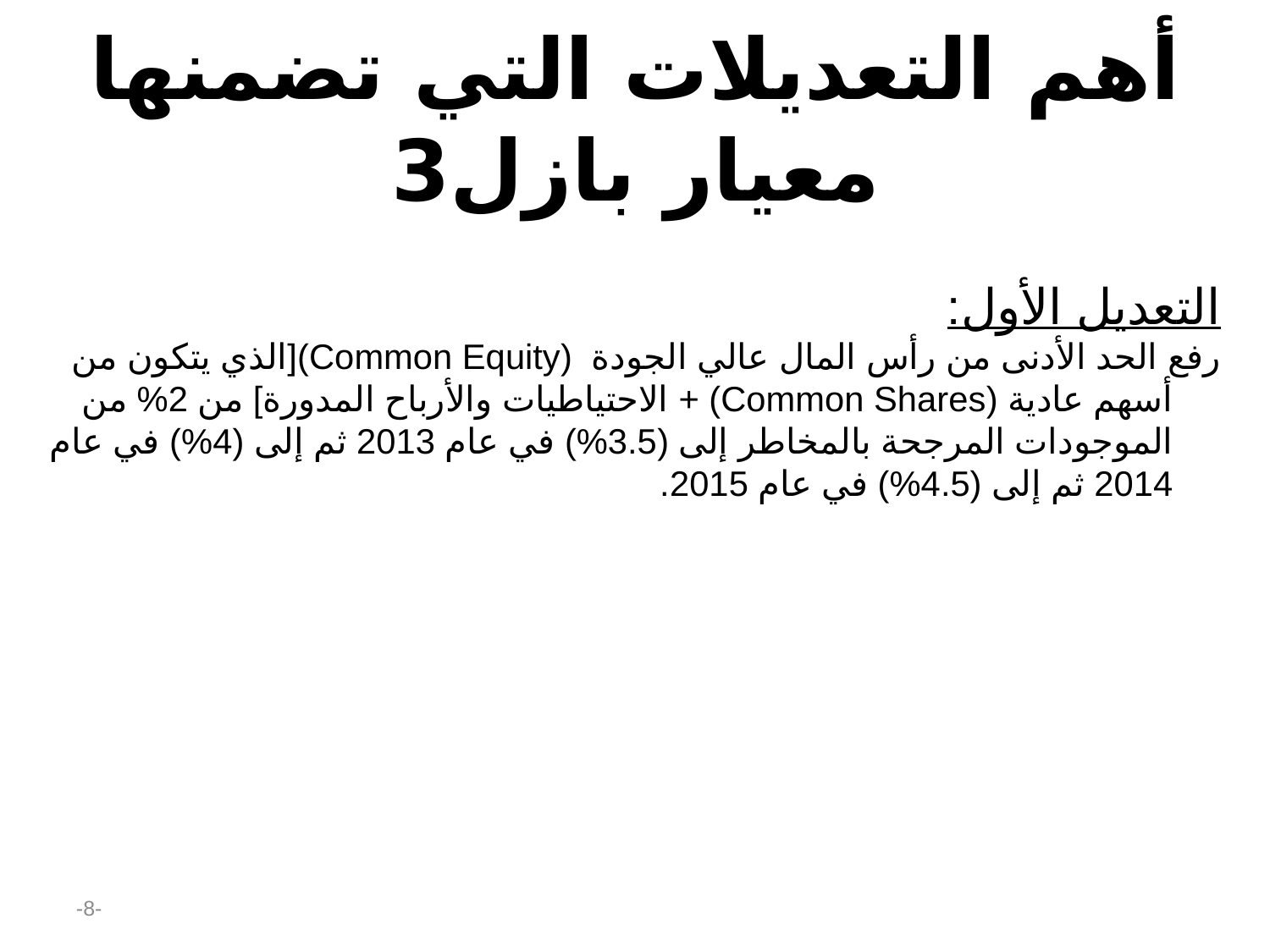

# أهم التعديلات التي تضمنها معيار بازل3

التعديل الأول:
رفع الحد الأدنى من رأس المال عالي الجودة  (Common Equity)[الذي يتكون من أسهم عادية (Common Shares) + الاحتياطيات والأرباح المدورة] من 2% من الموجودات المرجحة بالمخاطر إلى (3.5%) في عام 2013 ثم إلى (4%) في عام 2014 ثم إلى (4.5%) في عام 2015.

-8-